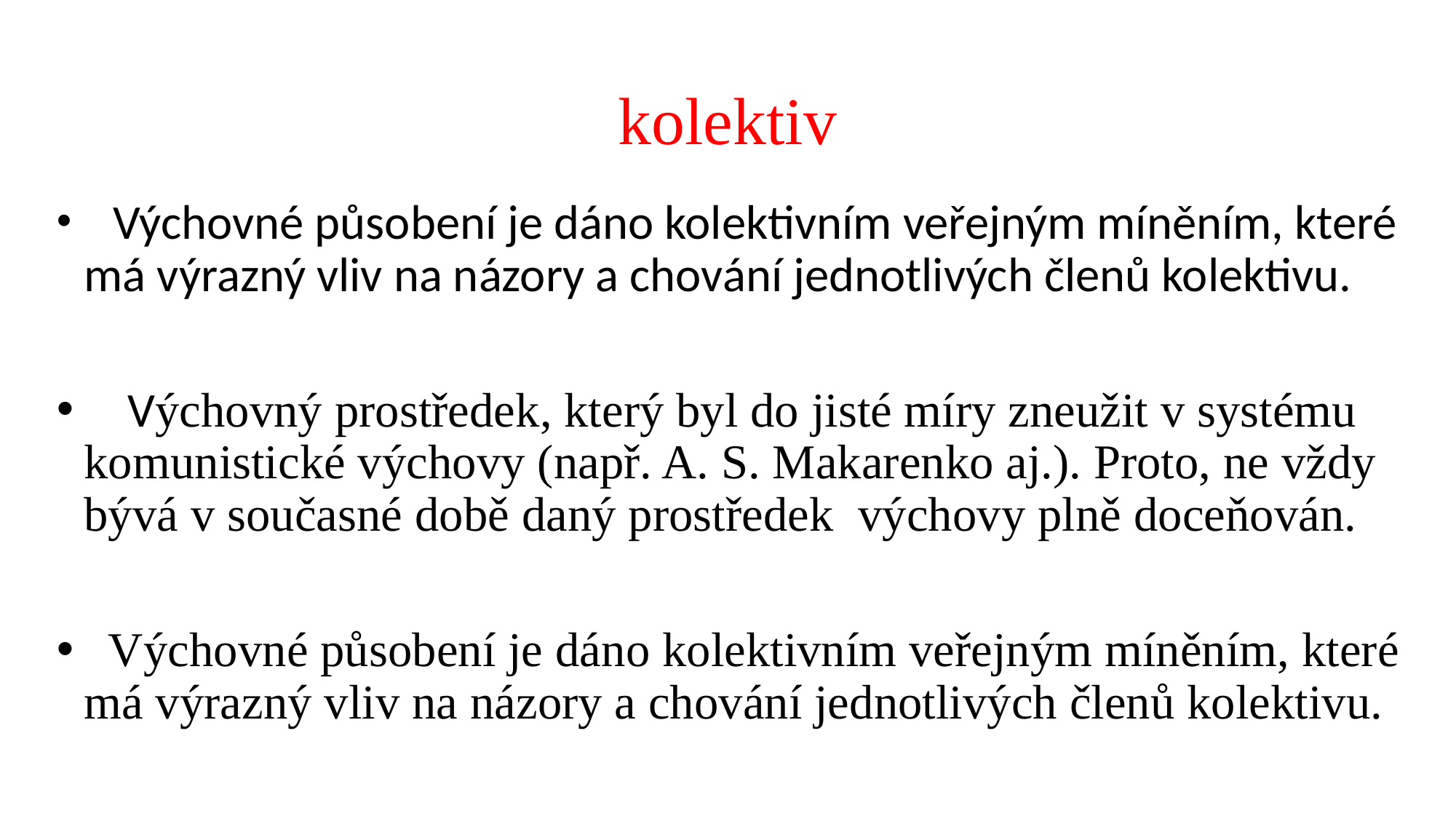

# kolektiv
   Výchovné působení je dáno kolektivním veřejným míněním, které má výrazný vliv na názory a chování jednotlivých členů kolektivu.

    Výchovný prostředek, který byl do jisté míry zneužit v systému komunistické výchovy (např. A. S. Makarenko aj.). Proto, ne vždy bývá v současné době daný prostředek  výchovy plně doceňován.

  Výchovné působení je dáno kolektivním veřejným míněním, které má výrazný vliv na názory a chování jednotlivých členů kolektivu.